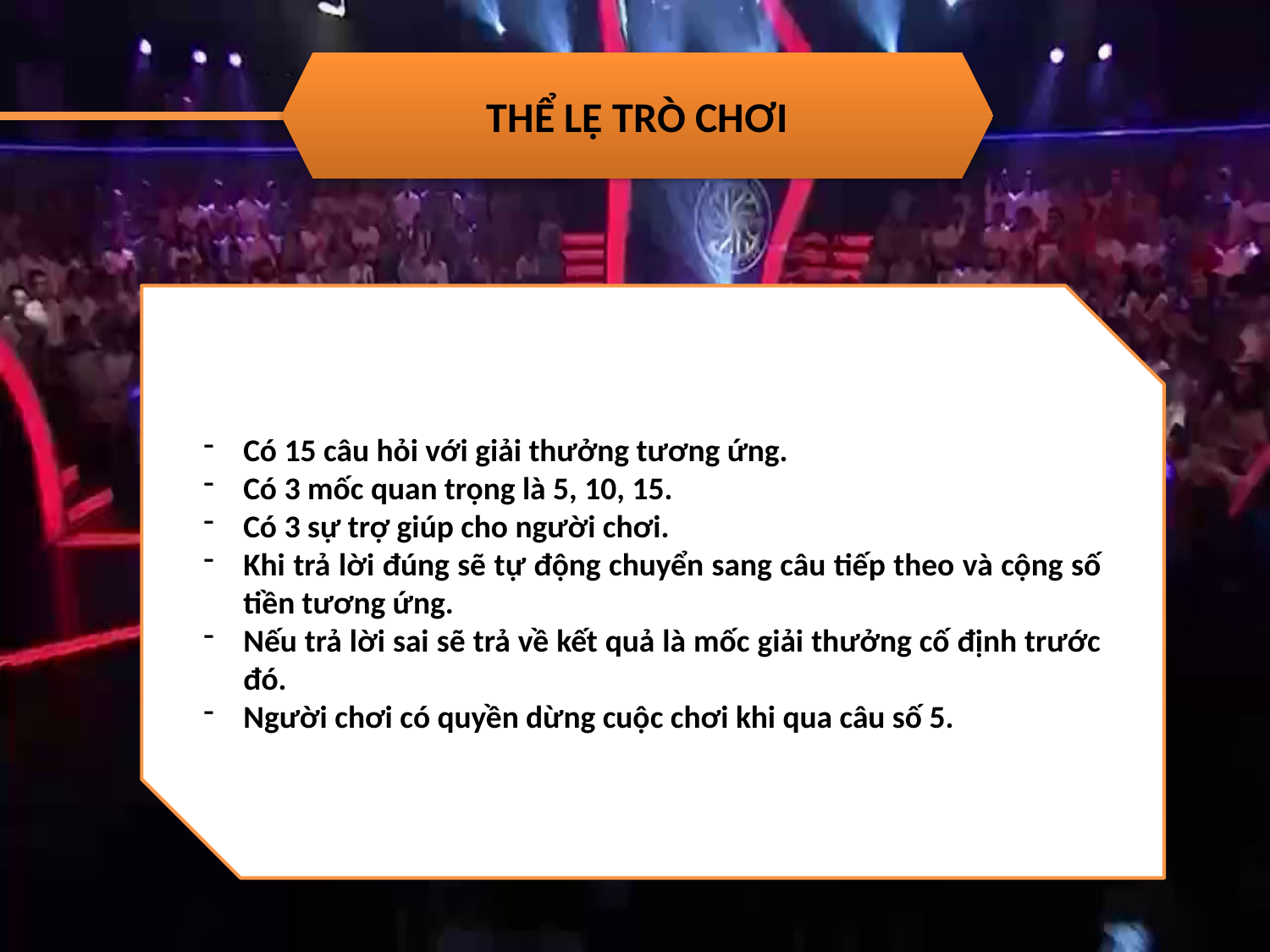

THỂ LỆ TRÒ CHƠI
Có 15 câu hỏi với giải thưởng tương ứng.
Có 3 mốc quan trọng là 5, 10, 15.
Có 3 sự trợ giúp cho người chơi.
Khi trả lời đúng sẽ tự động chuyển sang câu tiếp theo và cộng số tiền tương ứng.
Nếu trả lời sai sẽ trả về kết quả là mốc giải thưởng cố định trước đó.
Người chơi có quyền dừng cuộc chơi khi qua câu số 5.